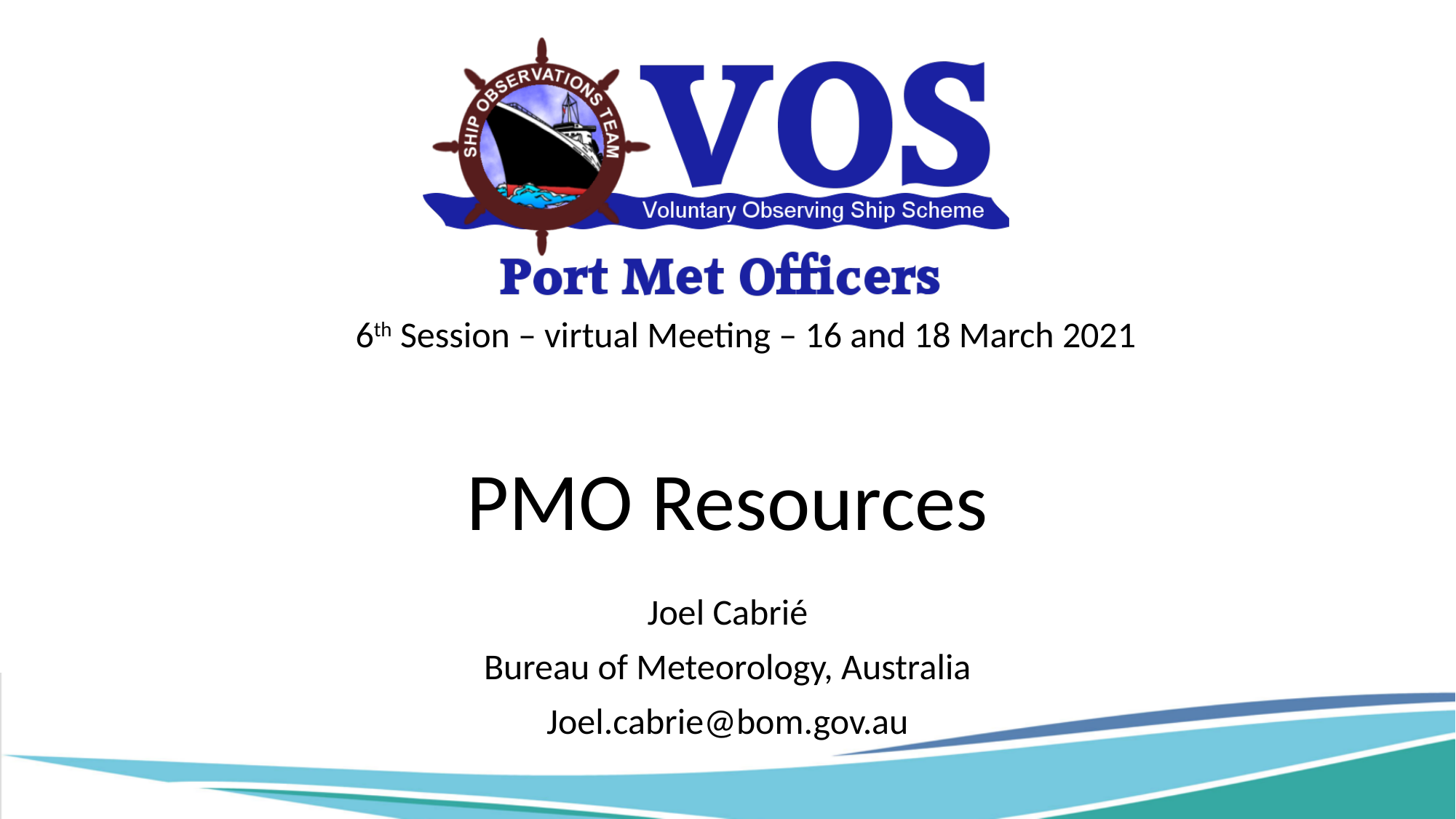

# PMO Resources
Joel Cabrié
Bureau of Meteorology, Australia
Joel.cabrie@bom.gov.au